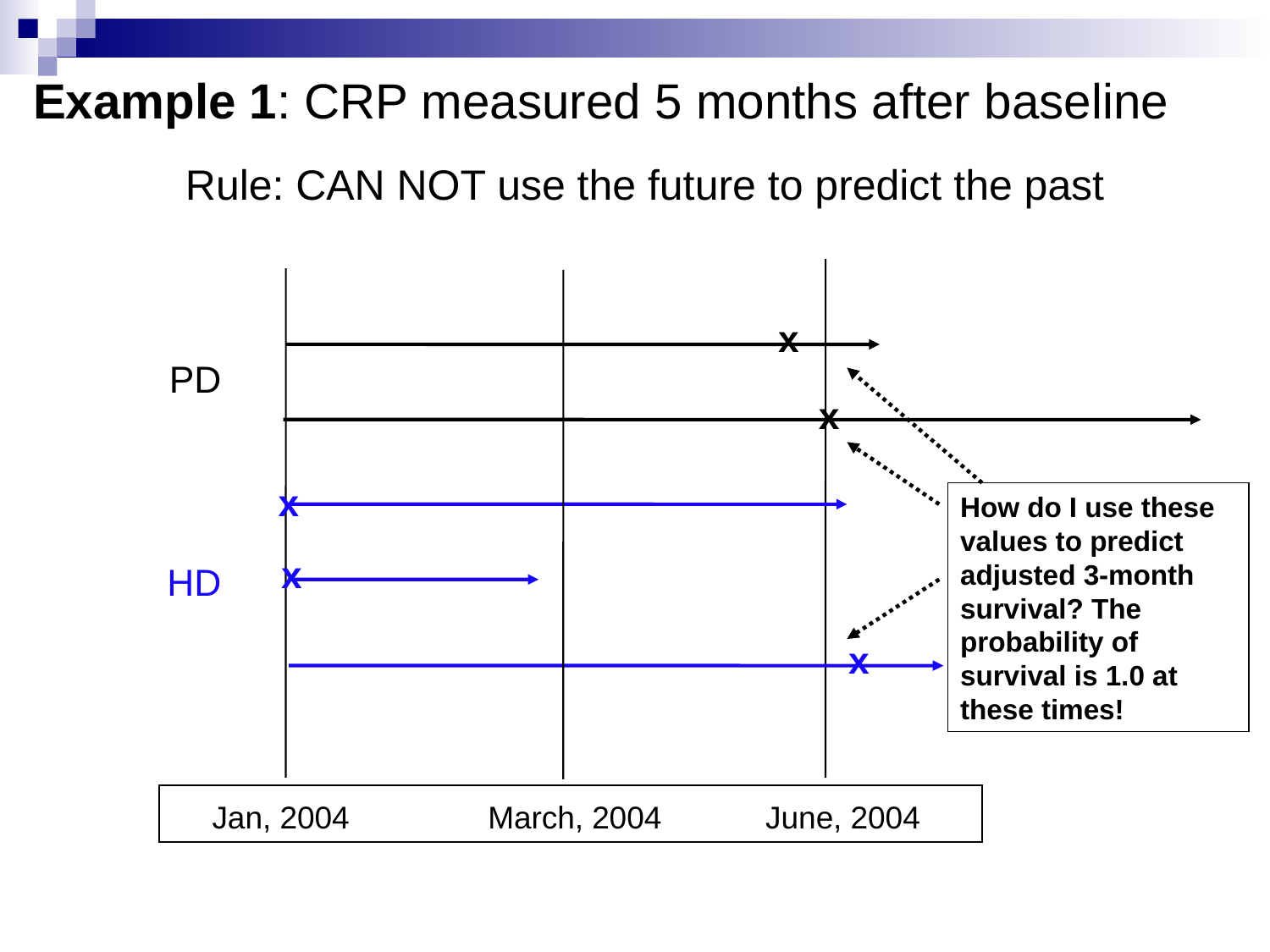

# Example 1: CRP measured 5 months after baseline
Rule: CAN NOT use the future to predict the past

How do I use these values to predict adjusted 3-month survival? The probability of survival is 1.0 at these times!

x

PD
x

x

x
HD

x

    Jan, 2004                March, 2004            June, 2004